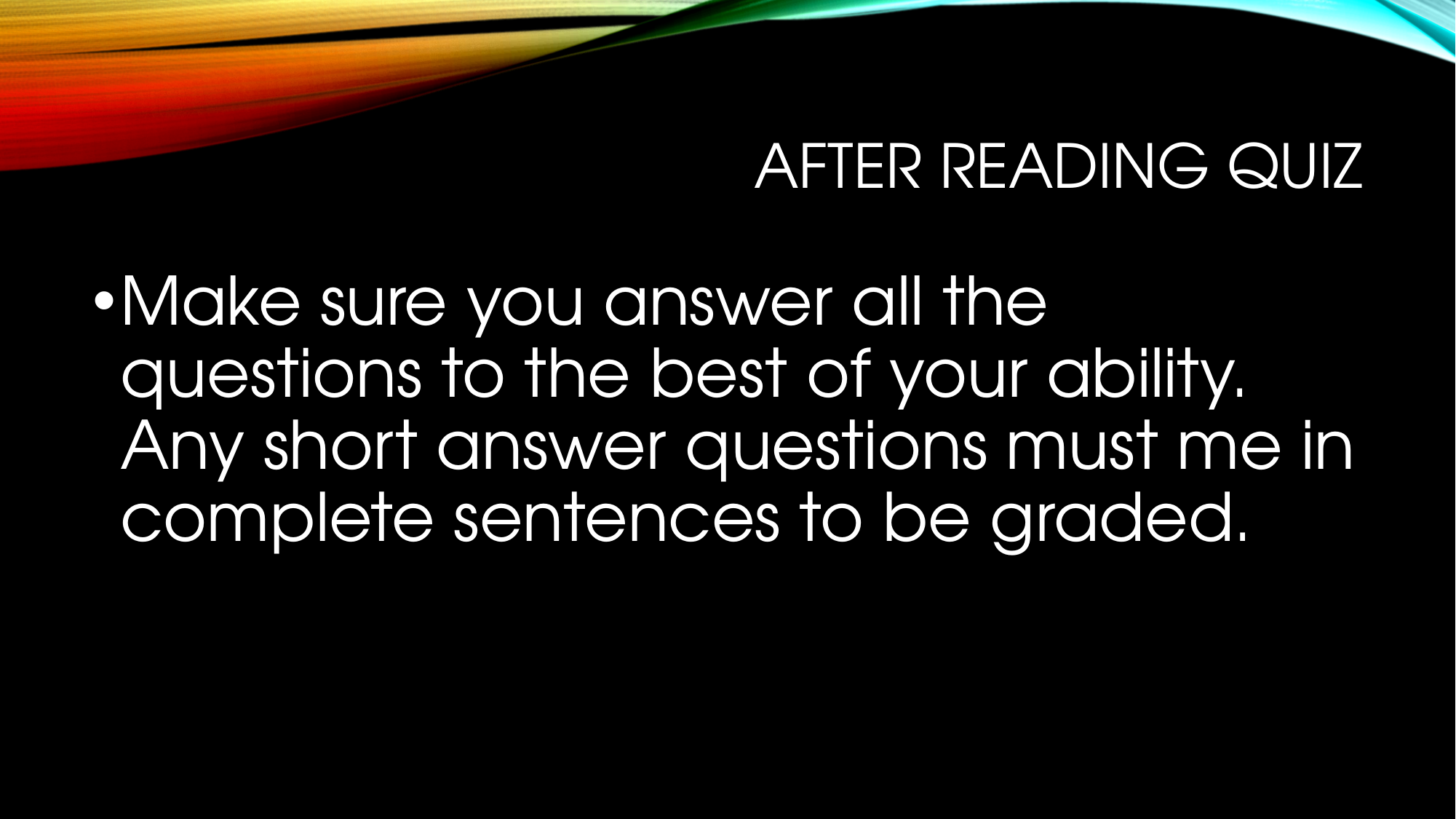

# After Reading Quiz
Make sure you answer all the questions to the best of your ability. Any short answer questions must me in complete sentences to be graded.